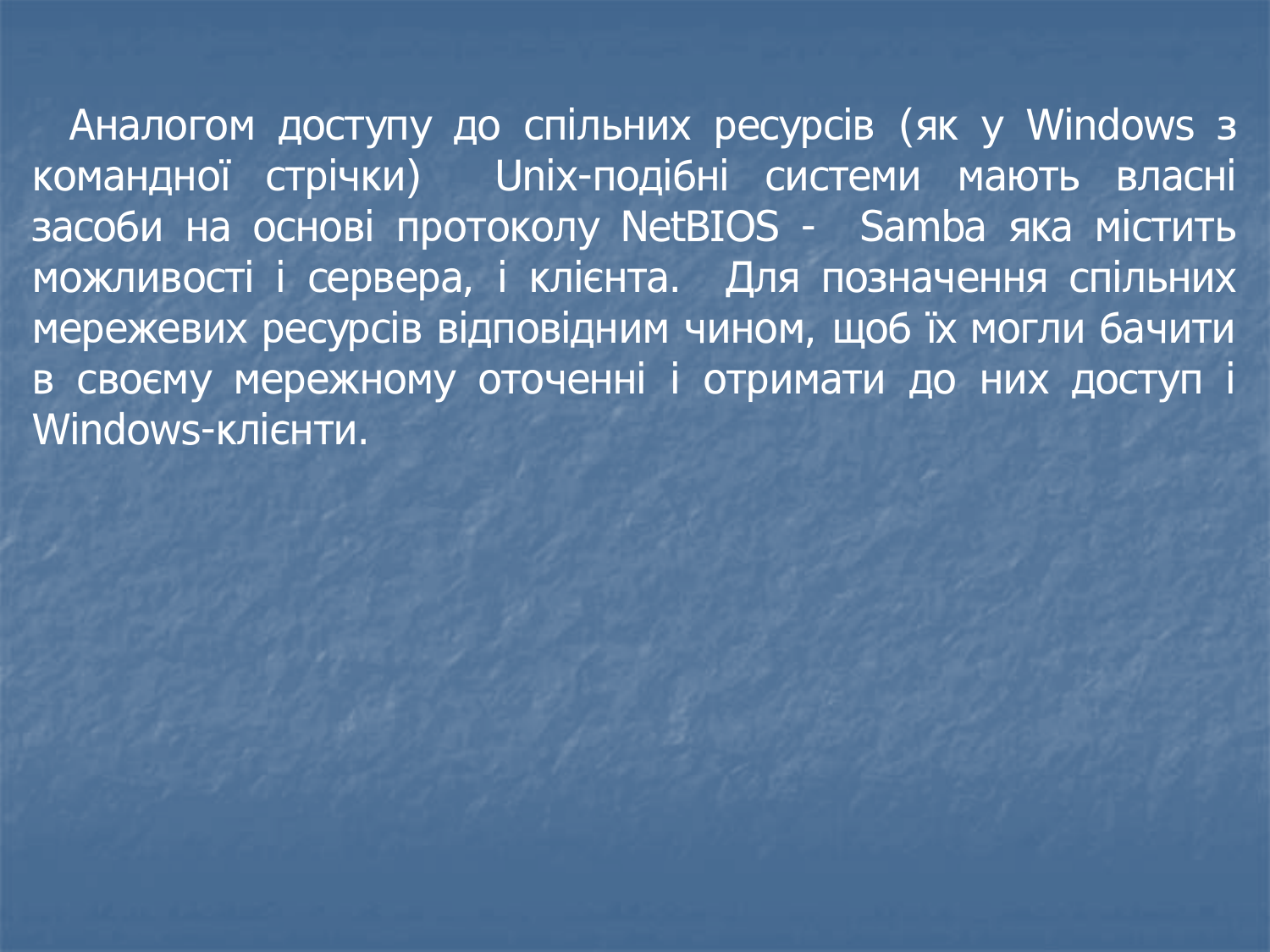

Аналогом доступу до спільних ресурсів (як у Windows з командної стрічки)  Unix-подібні системи мають власні засоби на основі протоколу NetBIOS -  Samba яка містить можливості і сервера, і клієнта.  Для позначення спільних мережевих ресурсів відповідним чином, щоб їх могли бачити в своєму мережному оточенні і отримати до них доступ і Windows-клієнти.